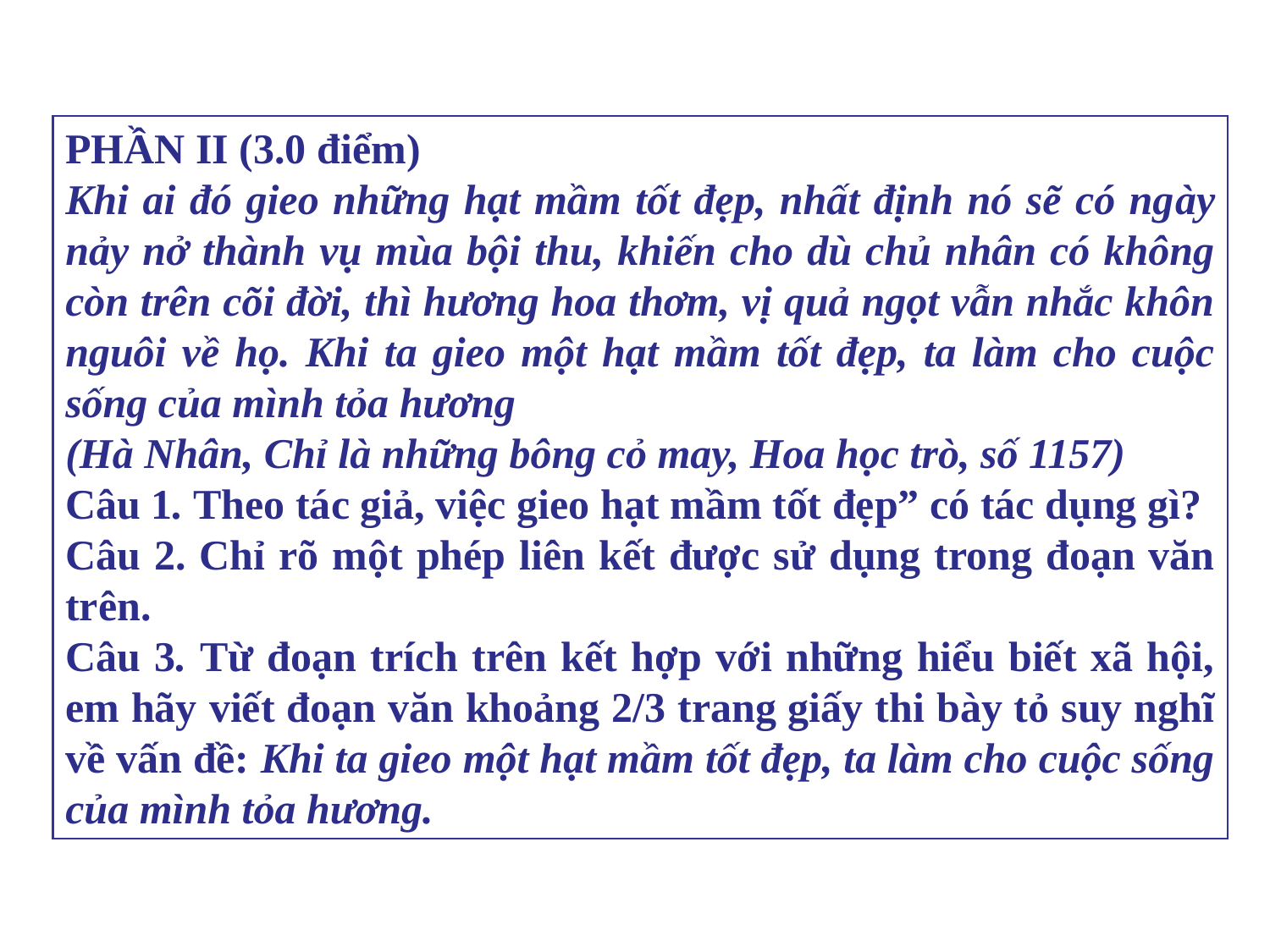

PHẦN II (3.0 điểm)
Khi ai đó gieo những hạt mầm tốt đẹp, nhất định nó sẽ có ngày nảy nở thành vụ mùa bội thu, khiến cho dù chủ nhân có không còn trên cõi đời, thì hương hoa thơm, vị quả ngọt vẫn nhắc khôn nguôi về họ. Khi ta gieo một hạt mầm tốt đẹp, ta làm cho cuộc sống của mình tỏa hương
(Hà Nhân, Chỉ là những bông cỏ may, Hoa học trò, số 1157)
Câu 1. Theo tác giả, việc gieo hạt mầm tốt đẹp” có tác dụng gì?
Câu 2. Chỉ rõ một phép liên kết được sử dụng trong đoạn văn trên.
Câu 3. Từ đoạn trích trên kết hợp với những hiểu biết xã hội, em hãy viết đoạn văn khoảng 2/3 trang giấy thi bày tỏ suy nghĩ về vấn đề: Khi ta gieo một hạt mầm tốt đẹp, ta làm cho cuộc sống của mình tỏa hương.